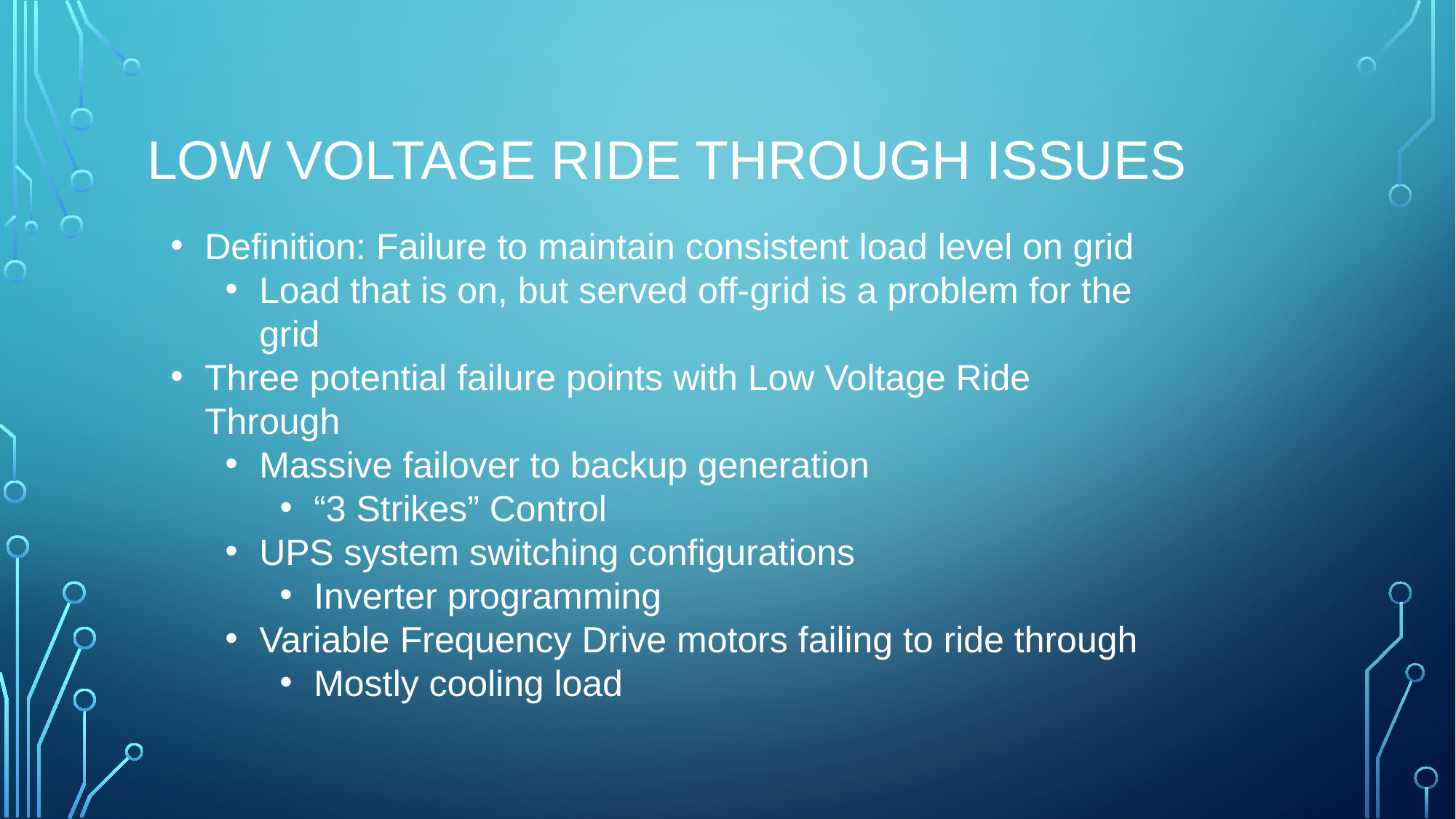

# Low voltage ride through issues
Definition: Failure to maintain consistent load level on grid
Load that is on, but served off-grid is a problem for the grid
Three potential failure points with Low Voltage Ride Through
Massive failover to backup generation
“3 Strikes” Control
UPS system switching configurations
Inverter programming
Variable Frequency Drive motors failing to ride through
Mostly cooling load